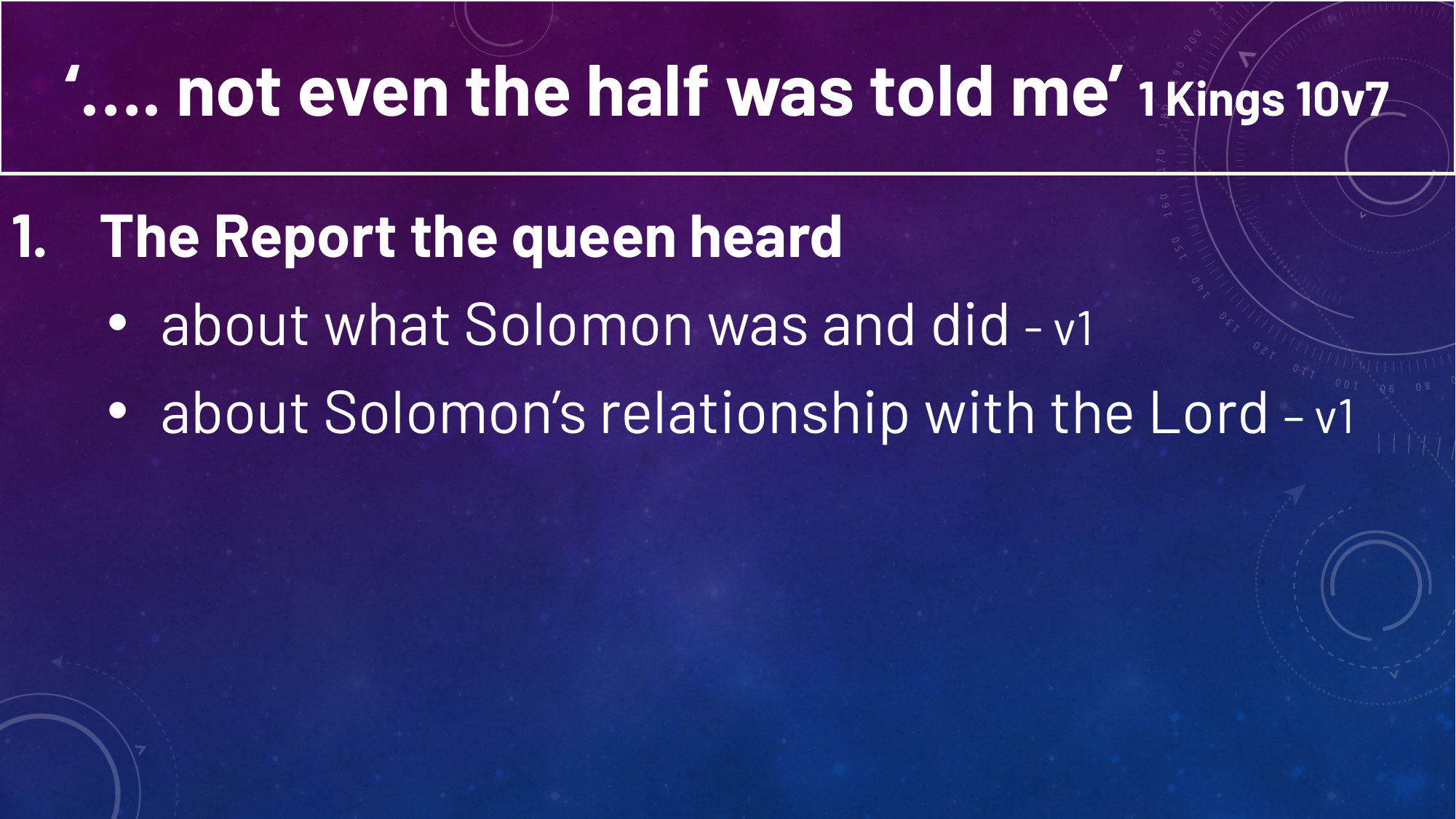

# ‘…. not even the half was told me’ 1 Kings 10v7
The Report the queen heard
about what Solomon was and did - v1
about Solomon’s relationship with the Lord – v1